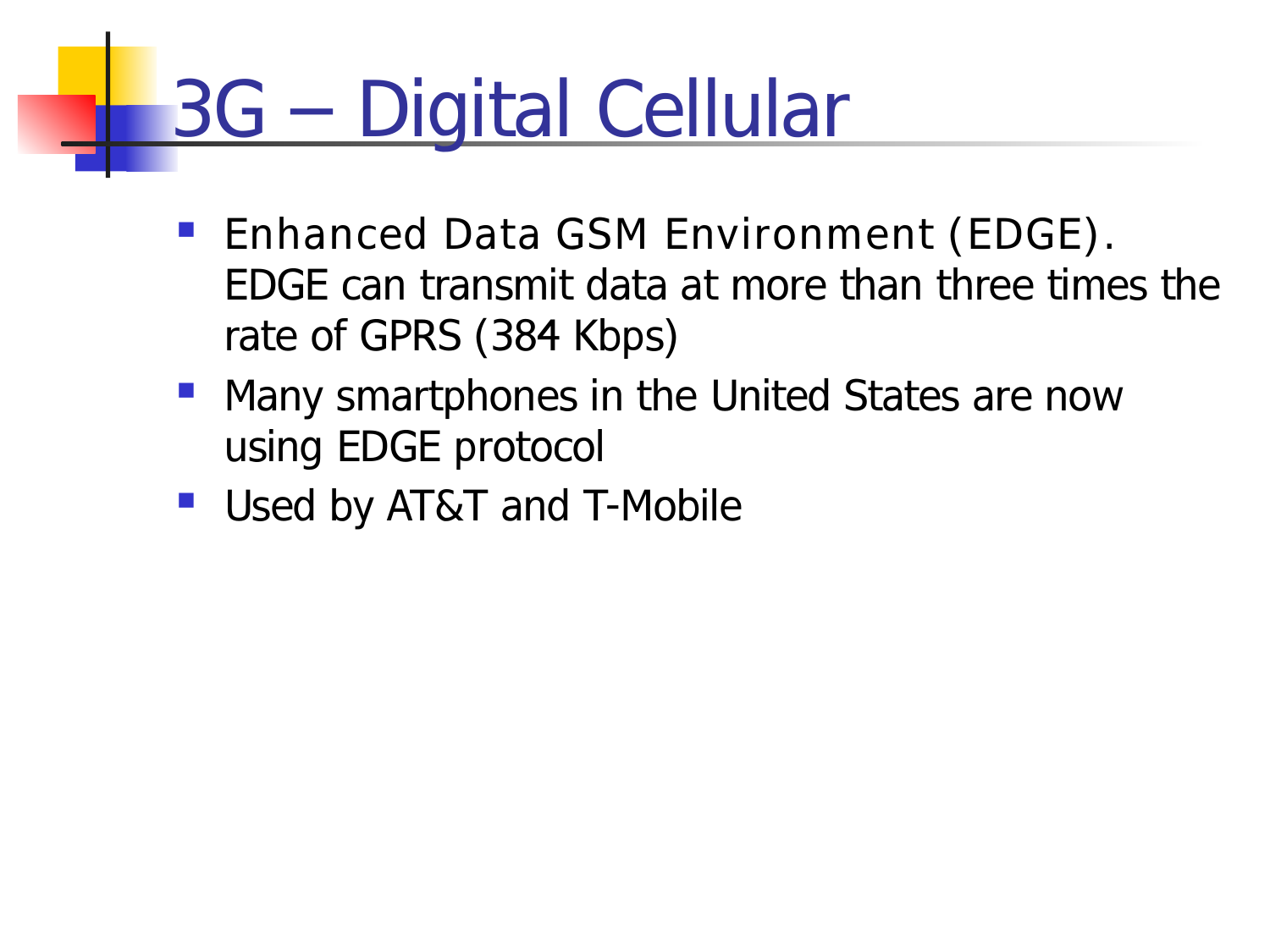

# 3G – Digital Cellular
Enhanced Data GSM Environment (EDGE). EDGE can transmit data at more than three times the rate of GPRS (384 Kbps)
Many smartphones in the United States are now using EDGE protocol
Used by AT&T and T-Mobile